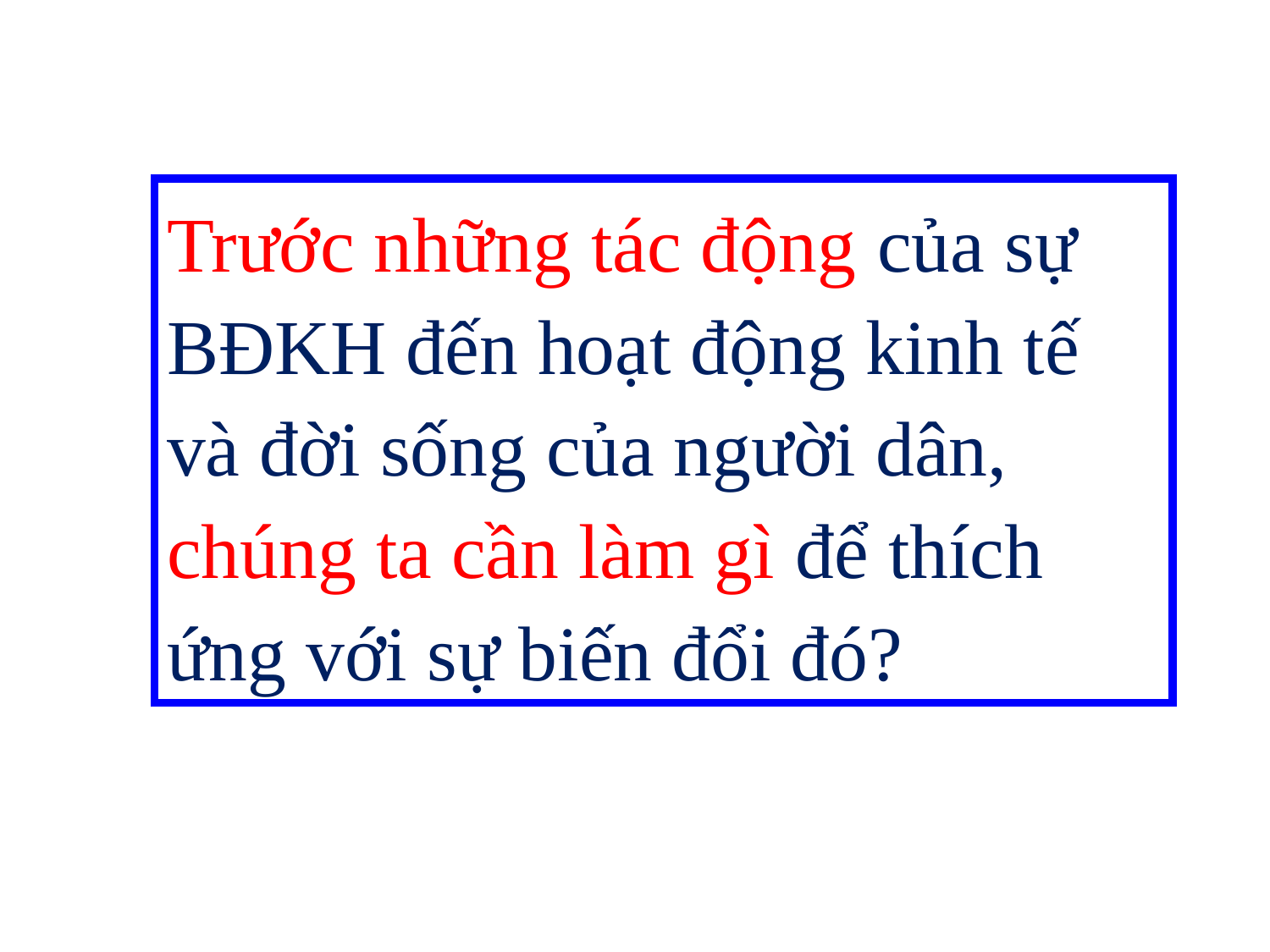

Trước những tác động của sự BĐKH đến hoạt động kinh tế và đời sống của người dân, chúng ta cần làm gì để thích ứng với sự biến đổi đó?